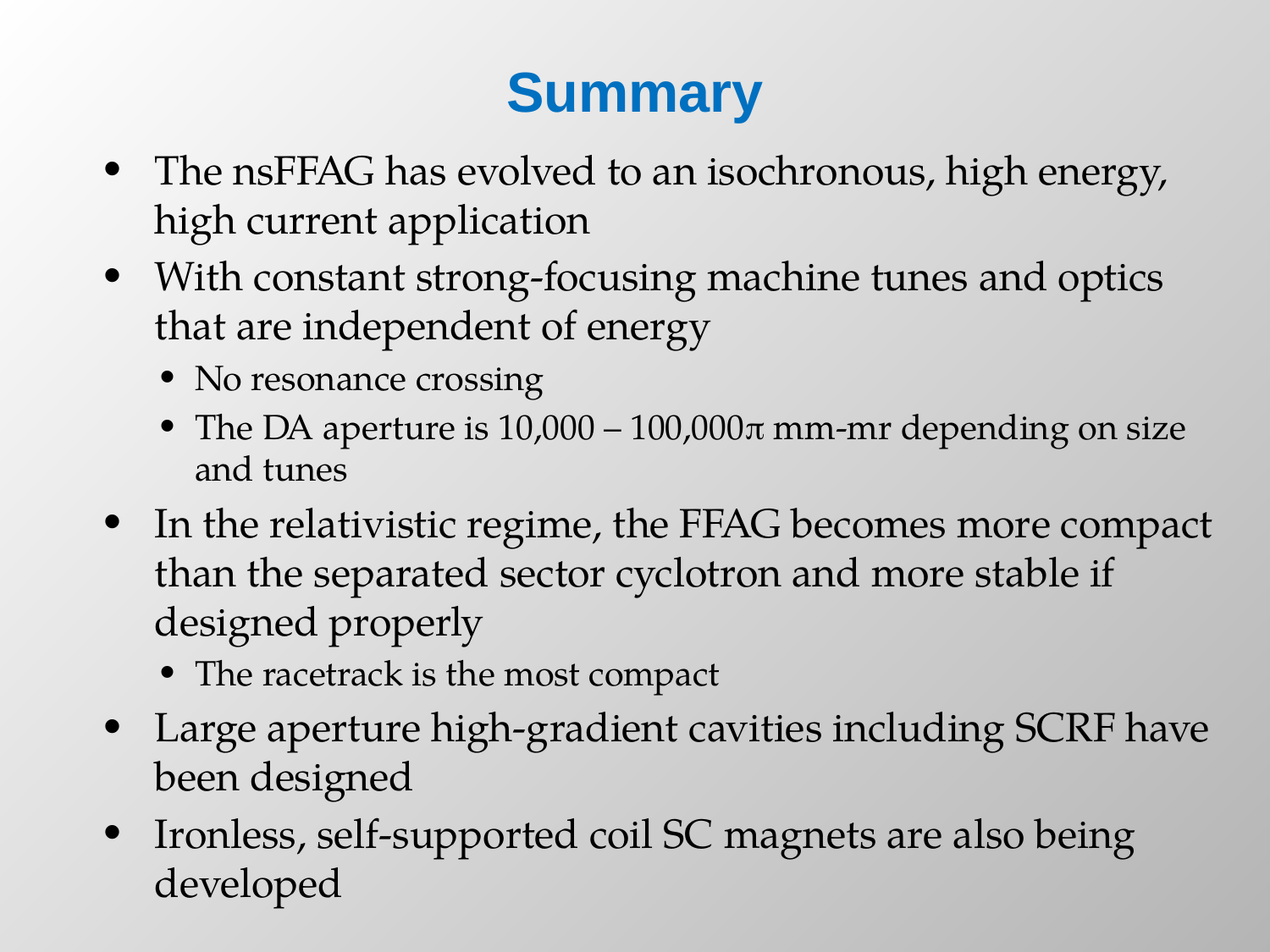

# Summary
The nsFFAG has evolved to an isochronous, high energy, high current application
With constant strong-focusing machine tunes and optics that are independent of energy
No resonance crossing
The DA aperture is 10,000 – 100,000π mm-mr depending on size and tunes
In the relativistic regime, the FFAG becomes more compact than the separated sector cyclotron and more stable if designed properly
The racetrack is the most compact
Large aperture high-gradient cavities including SCRF have been designed
Ironless, self-supported coil SC magnets are also being developed